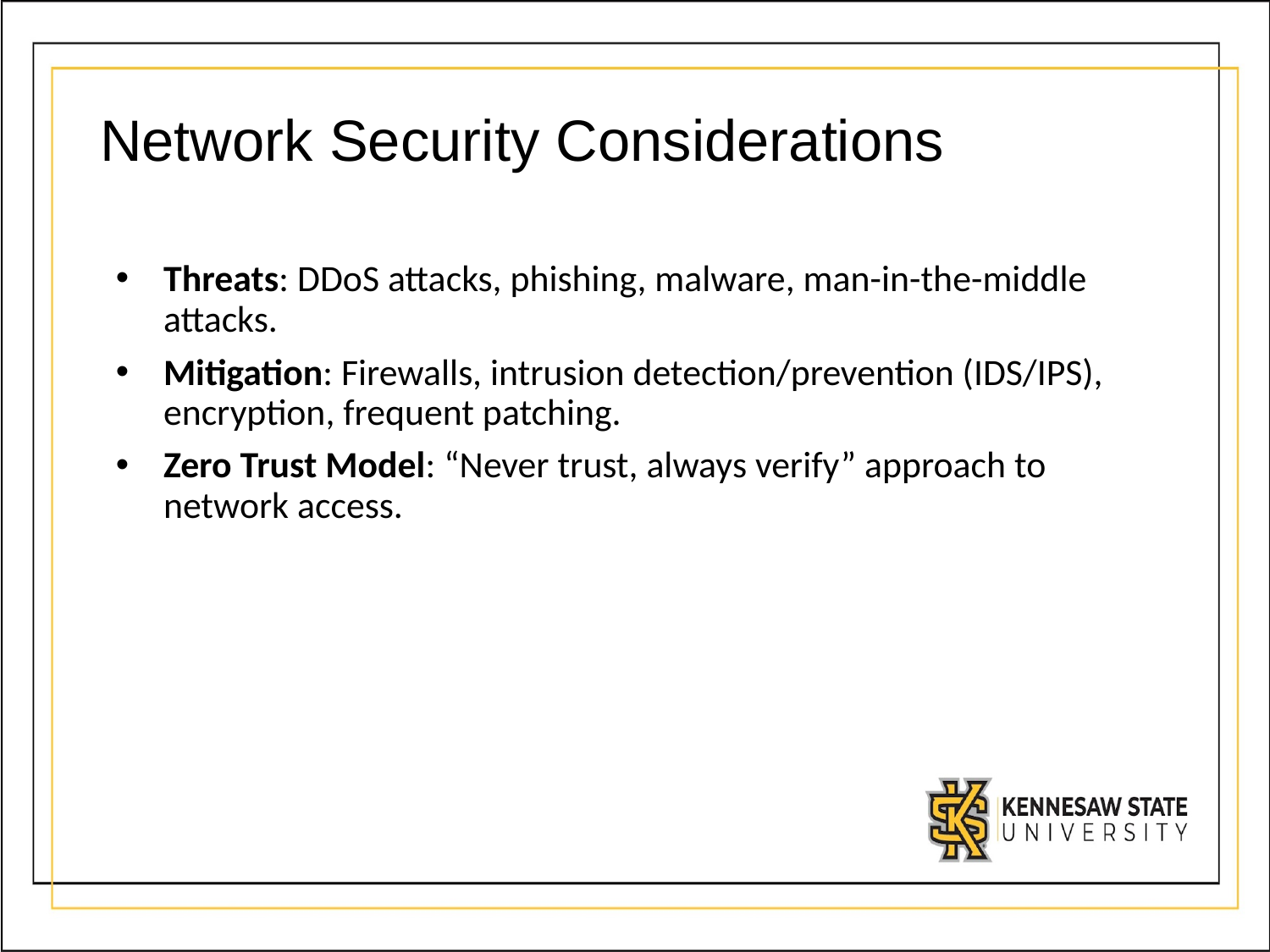

# Network Security Considerations
Threats: DDoS attacks, phishing, malware, man-in-the-middle attacks.
Mitigation: Firewalls, intrusion detection/prevention (IDS/IPS), encryption, frequent patching.
Zero Trust Model: “Never trust, always verify” approach to network access.